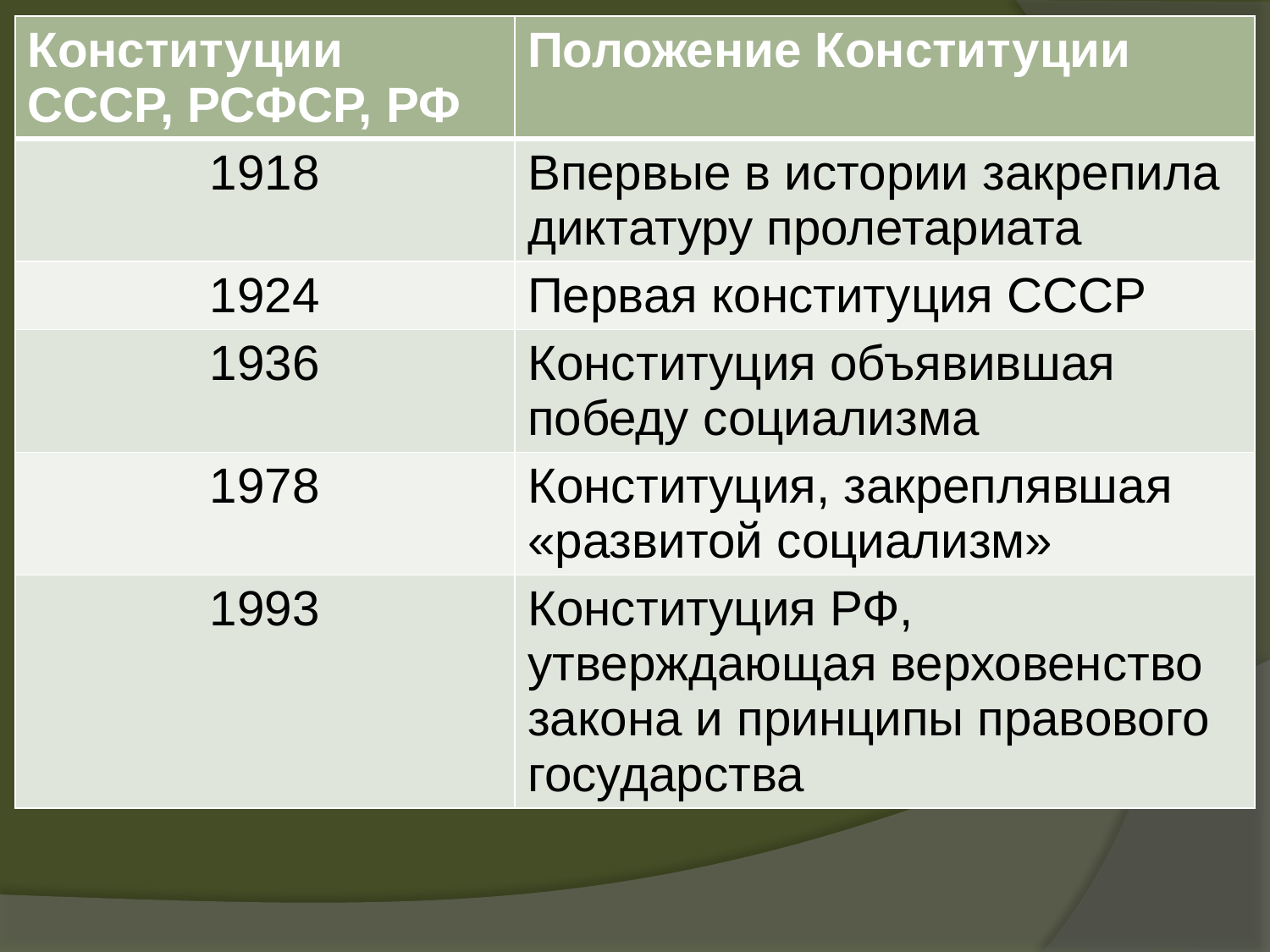

| Конституции СССР, РСФСР, РФ | Положение Конституции |
| --- | --- |
| 1918 | Впервые в истории закрепила диктатуру пролетариата |
| 1924 | Первая конституция СССР |
| 1936 | Конституция объявившая победу социализма |
| 1978 | Конституция, закреплявшая «развитой социализм» |
| 1993 | Конституция РФ, утверждающая верховенство закона и принципы правового государства |
#